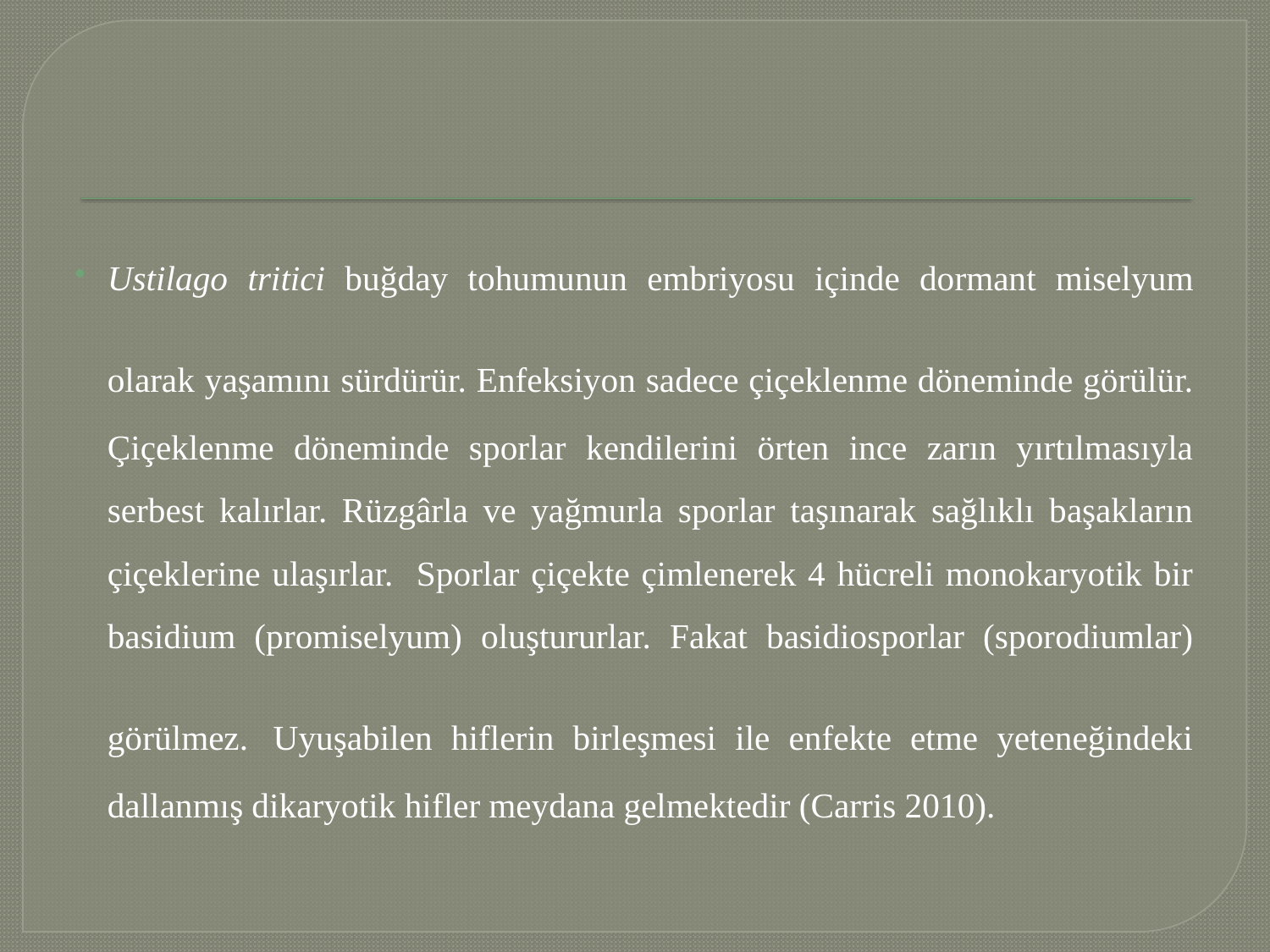

#
Ustilago tritici buğday tohumunun embriyosu içinde dormant miselyum olarak yaşamını sürdürür. Enfeksiyon sadece çiçeklenme döneminde görülür. Çiçeklenme döneminde sporlar kendilerini örten ince zarın yırtılmasıyla serbest kalırlar. Rüzgârla ve yağmurla sporlar taşınarak sağlıklı başakların çiçeklerine ulaşırlar.  Sporlar çiçekte çimlenerek 4 hücreli monokaryotik bir basidium (promiselyum) oluştururlar. Fakat basidiosporlar (sporodiumlar) görülmez. Uyuşabilen hiflerin birleşmesi ile enfekte etme yeteneğindeki dallanmış dikaryotik hifler meydana gelmektedir (Carris 2010).